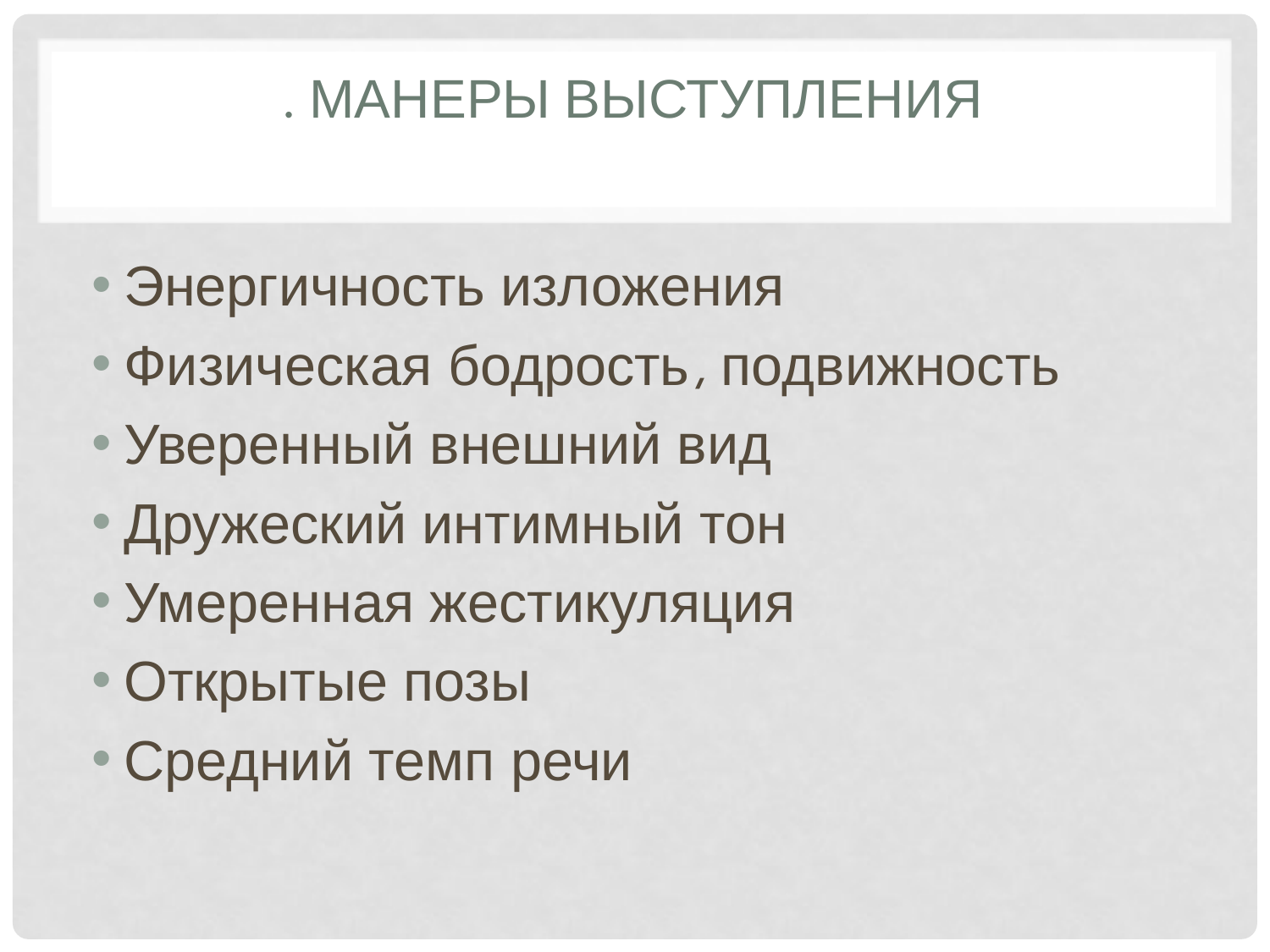

# . Манеры выступления
Энергичность изложения
Физическая бодрость, подвижность
Уверенный внешний вид
Дружеский интимный тон
Умеренная жестикуляция
Открытые позы
Средний темп речи